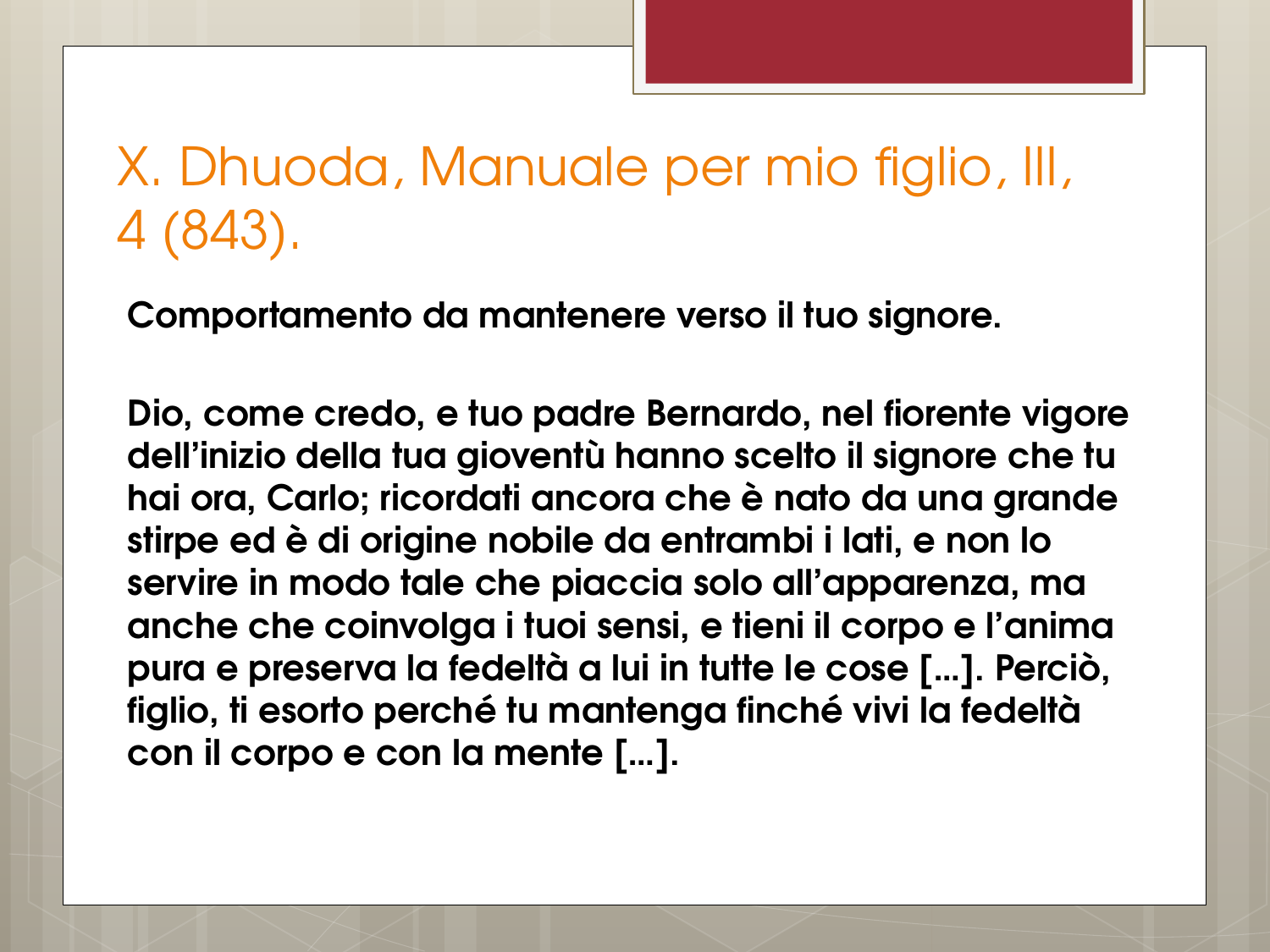

# X. Dhuoda, Manuale per mio figlio, III, 4 (843).
Comportamento da mantenere verso il tuo signore.

Dio, come credo, e tuo padre Bernardo, nel fiorente vigore dell’inizio della tua gioventù hanno scelto il signore che tu hai ora, Carlo; ricordati ancora che è nato da una grande stirpe ed è di origine nobile da entrambi i lati, e non lo servire in modo tale che piaccia solo all’apparenza, ma anche che coinvolga i tuoi sensi, e tieni il corpo e l’anima pura e preserva la fedeltà a lui in tutte le cose […]. Perciò, figlio, ti esorto perché tu mantenga finché vivi la fedeltà con il corpo e con la mente […].